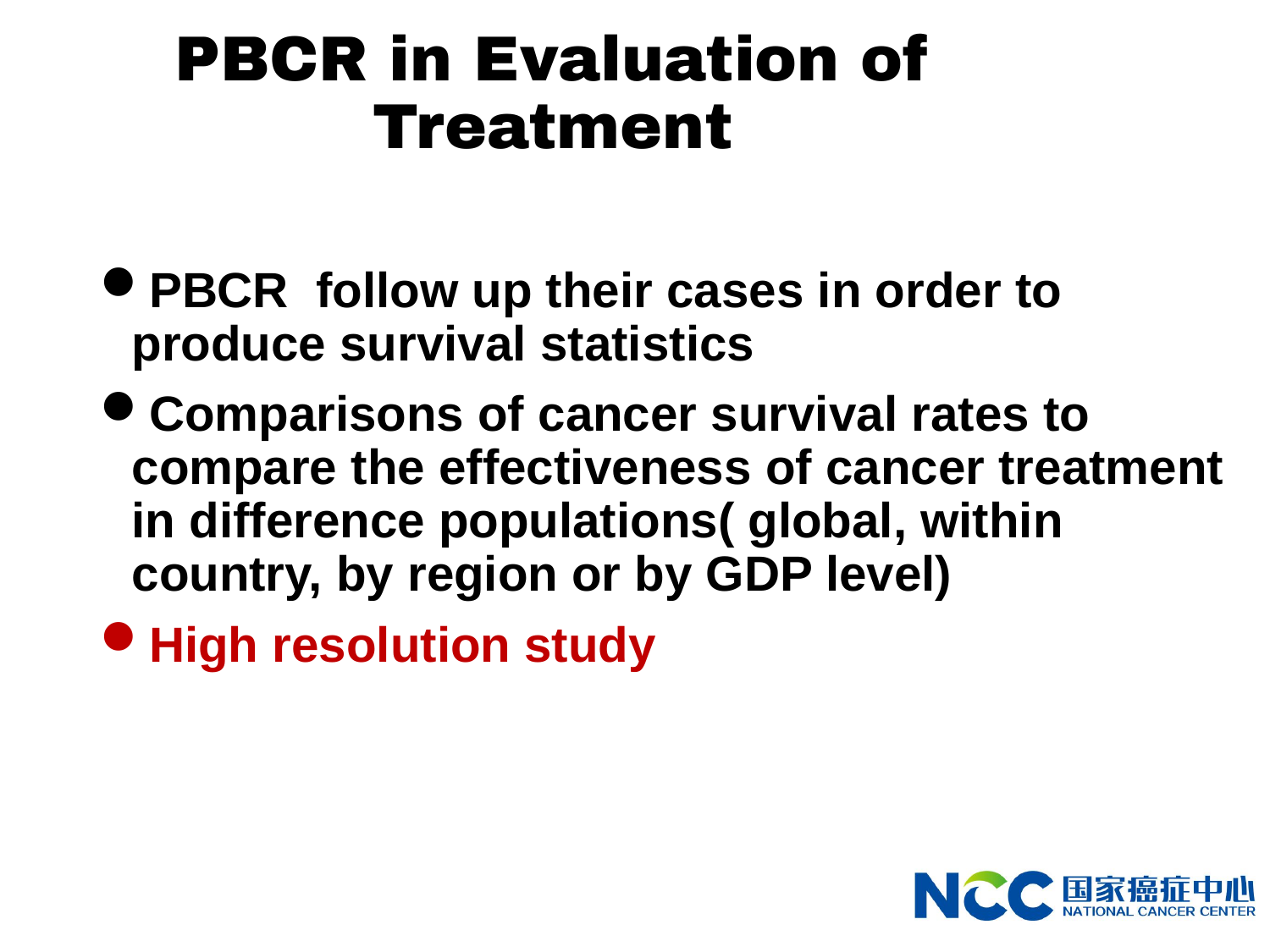

# PBCR in Evaluation of Treatment
PBCR  follow up their cases in order to produce survival statistics
Comparisons of cancer survival rates to compare the effectiveness of cancer treatment in difference populations( global, within country, by region or by GDP level)
High resolution study